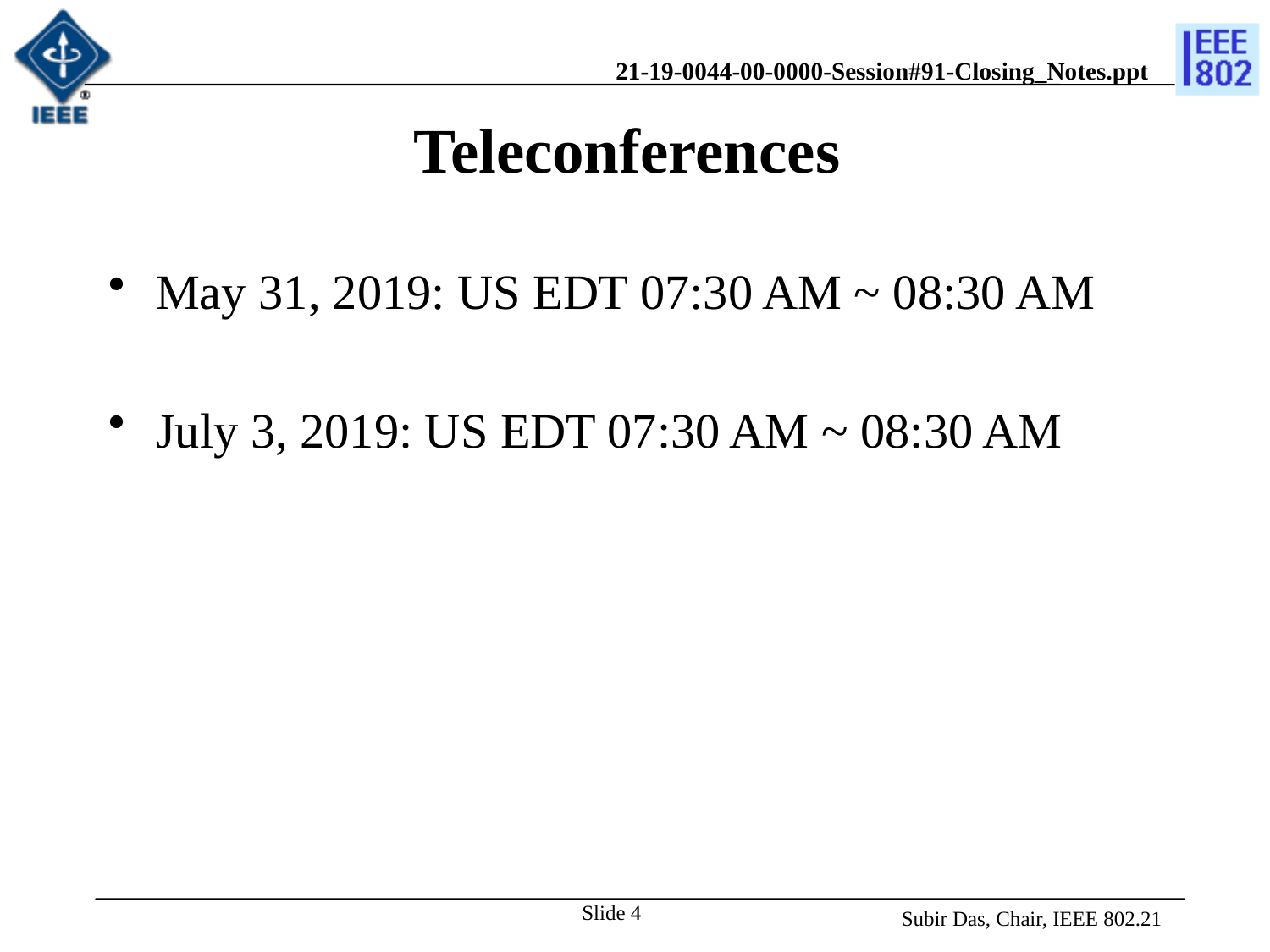

# Teleconferences
May 31, 2019: US EDT 07:30 AM ~ 08:30 AM

July 3, 2019: US EDT 07:30 AM ~ 08:30 AM

Slide 4
Subir Das, Chair, IEEE 802.21